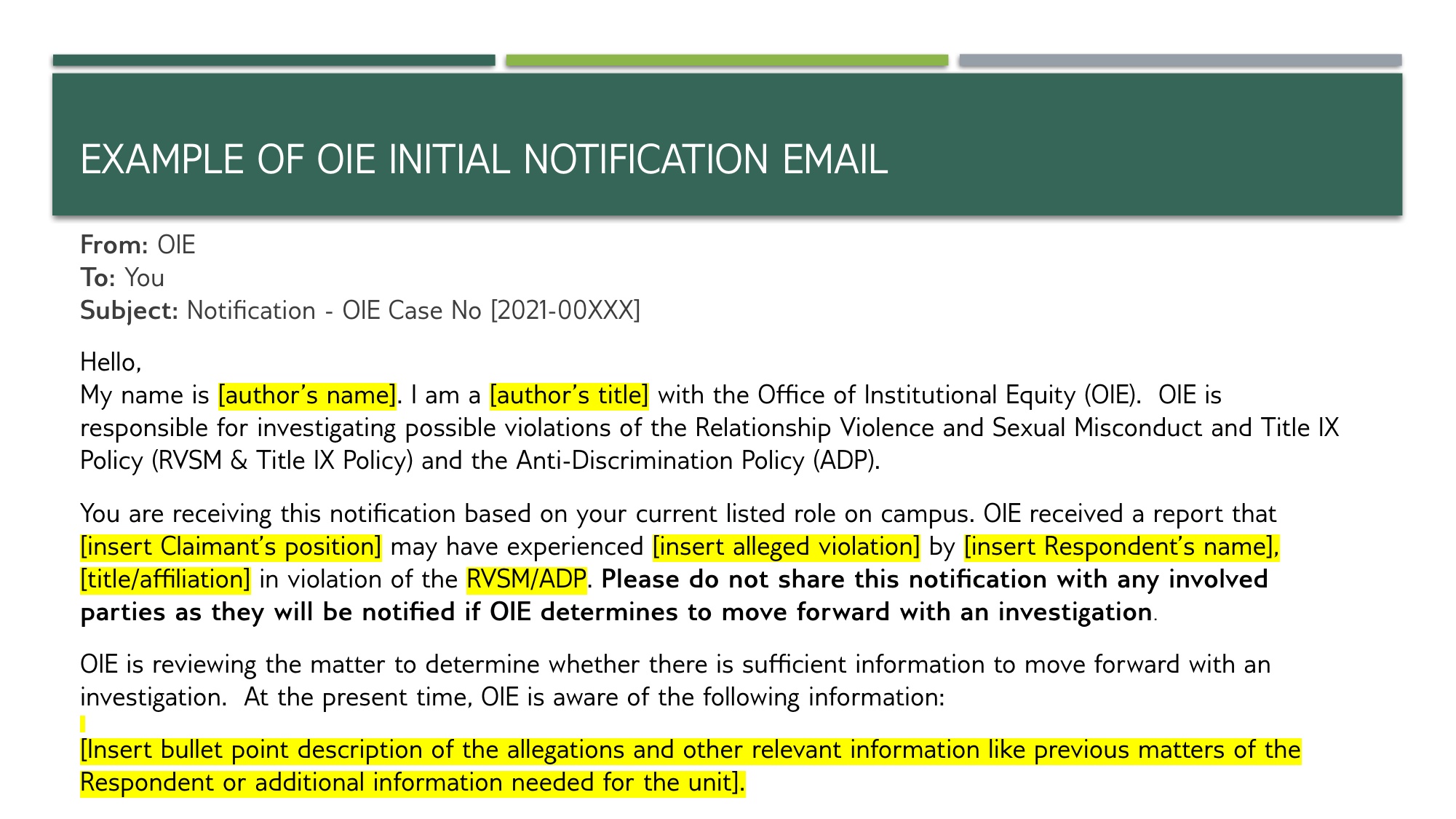

# Example of oie Initial Notification Email

From: OIE
To: You
Subject: Notification - OIE Case No [2021-00XXX]​

Hello,
My name is [author’s name]. I am a [author’s title] with the Office of Institutional Equity (OIE).  OIE is responsible for investigating possible violations of the Relationship Violence and Sexual Misconduct and Title IX Policy (RVSM & Title IX Policy) and the Anti-Discrimination Policy (ADP).

You are receiving this notification based on your current listed role on campus. OIE received a report that [insert Claimant’s position] may have experienced [insert alleged violation] by [insert Respondent’s name], [title/affiliation] in violation of the RVSM/ADP. Please do not share this notification with any involved parties as they will be notified if OIE determines to move forward with an investigation.

OIE is reviewing the matter to determine whether there is sufficient information to move forward with an investigation.  At the present time, OIE is aware of the following information:

[Insert bullet point description of the allegations and other relevant information like previous matters of the Respondent or additional information needed for the unit].